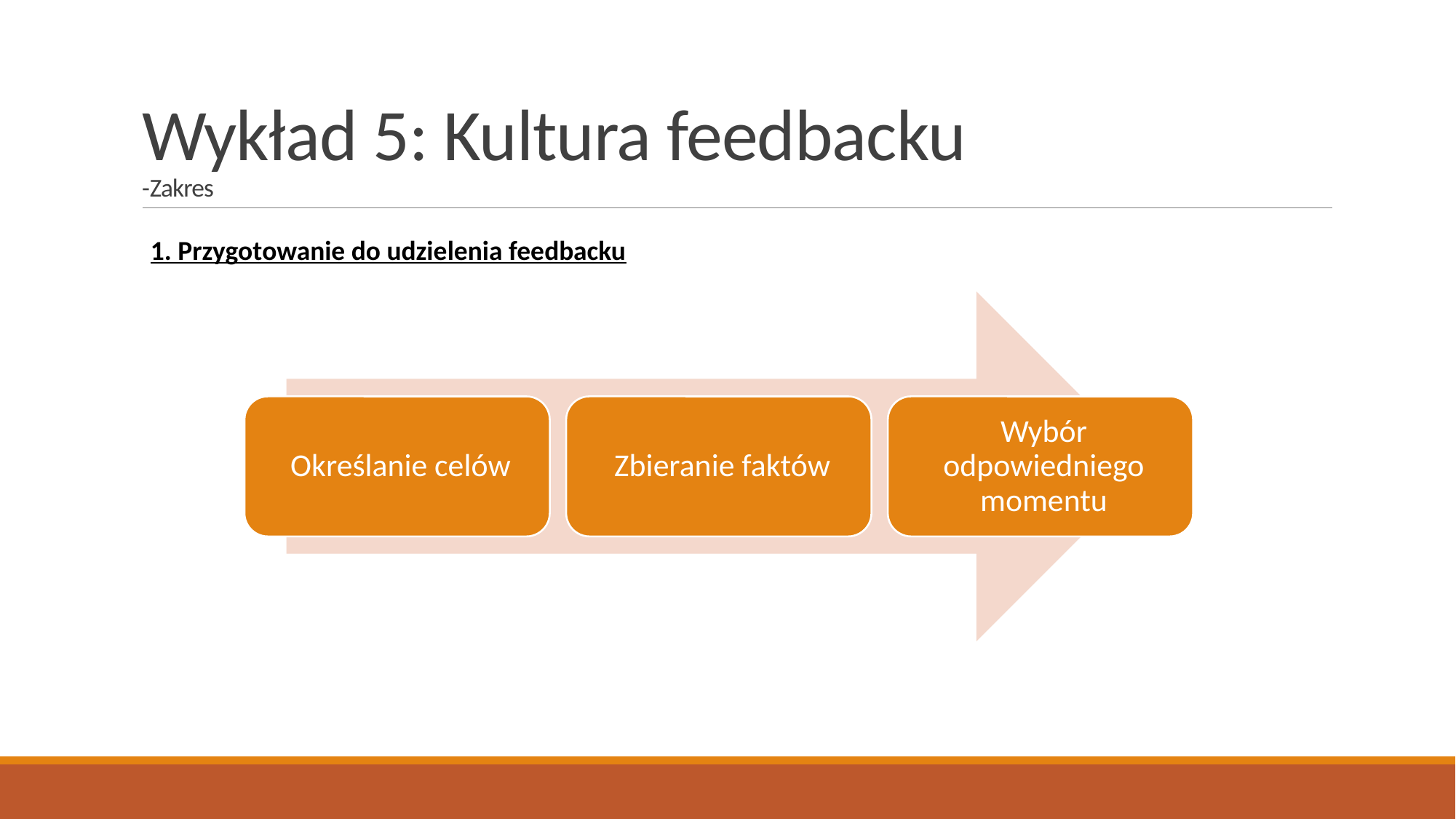

# Wykład 5: Kultura feedbacku -Zakres
1. Przygotowanie do udzielenia feedbacku
Określanie celów
Zbieranie faktów
Wybór odpowiedniego momentu